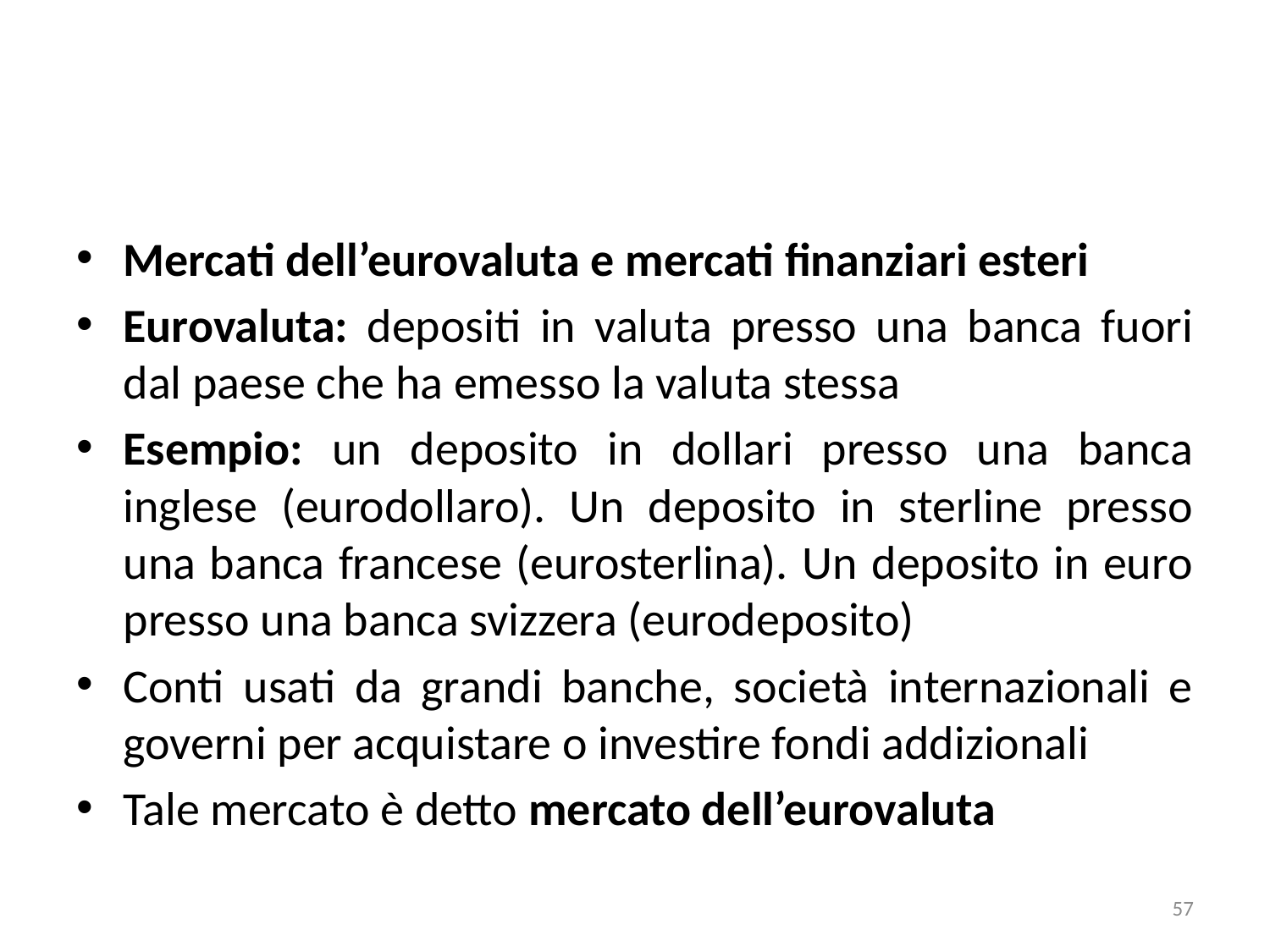

#
Mercati dell’eurovaluta e mercati finanziari esteri
Eurovaluta: depositi in valuta presso una banca fuori dal paese che ha emesso la valuta stessa
Esempio: un deposito in dollari presso una banca inglese (eurodollaro). Un deposito in sterline presso una banca francese (eurosterlina). Un deposito in euro presso una banca svizzera (eurodeposito)
Conti usati da grandi banche, società internazionali e governi per acquistare o investire fondi addizionali
Tale mercato è detto mercato dell’eurovaluta
57